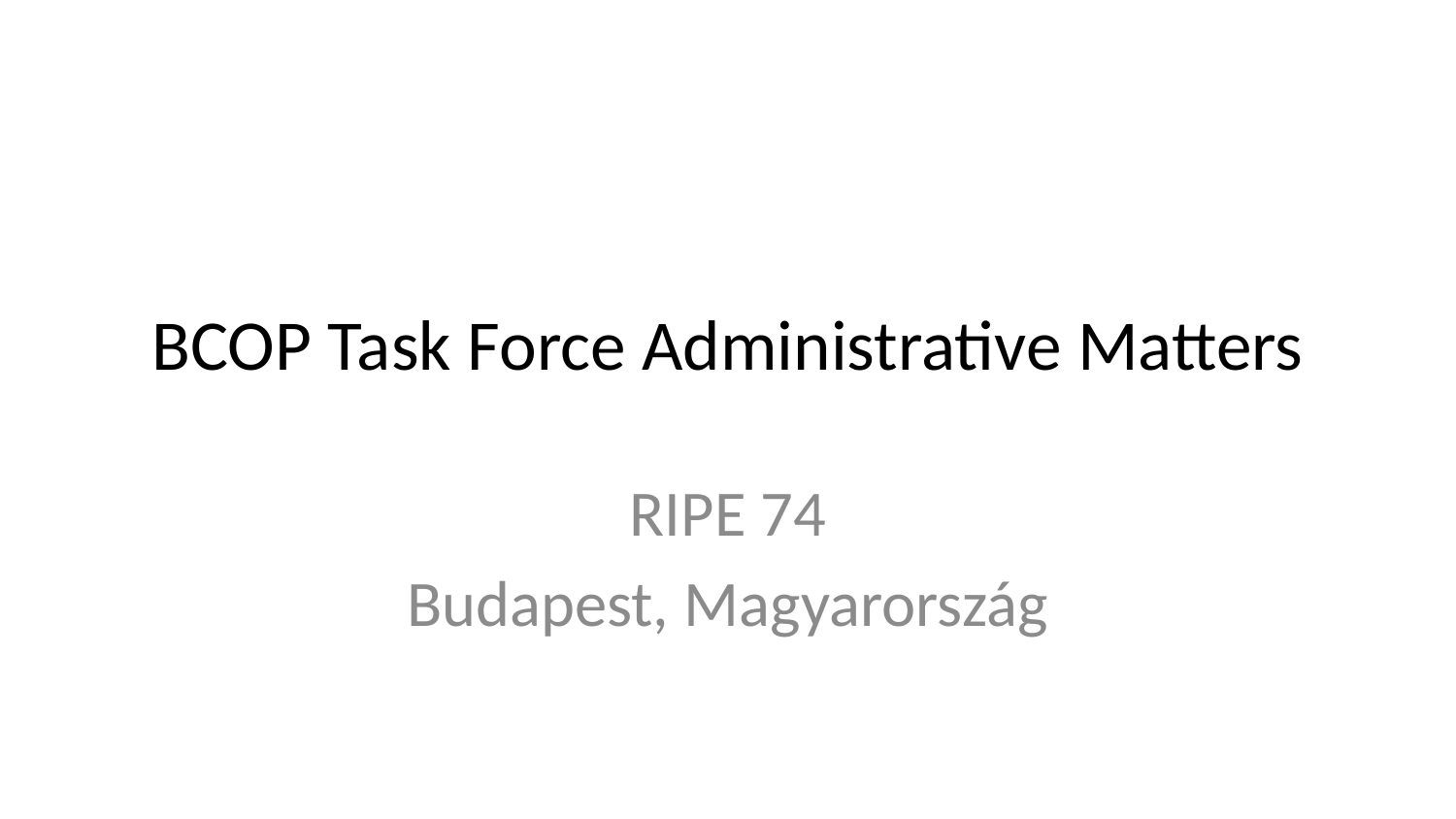

# BCOP Task Force Administrative Matters
RIPE 74
Budapest, Magyarország